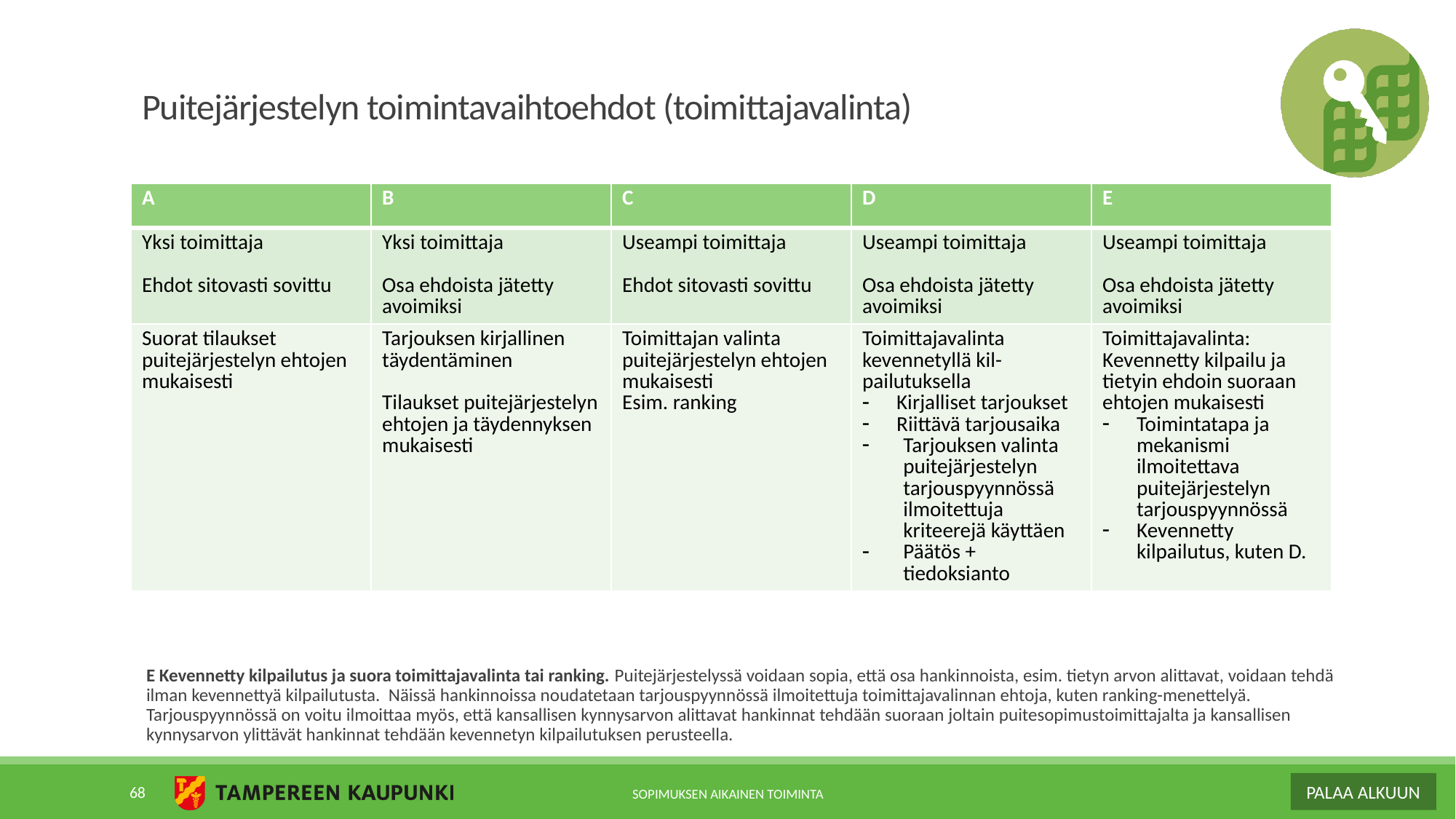

Puitejärjestelyn toimintavaihtoehdot (toimittajavalinta)
| A | B | C | D | E |
| --- | --- | --- | --- | --- |
| Yksi toimittaja Ehdot sitovasti sovittu | Yksi toimittaja Osa ehdoista jätetty avoimiksi | Useampi toimittaja Ehdot sitovasti sovittu | Useampi toimittaja Osa ehdoista jätetty avoimiksi | Useampi toimittaja Osa ehdoista jätetty avoimiksi |
| Suorat tilaukset puitejärjestelyn ehtojen mukaisesti | Tarjouksen kirjallinen täydentäminen Tilaukset puitejärjestelyn ehtojen ja täydennyksen mukaisesti | Toimittajan valinta puitejärjestelyn ehtojen mukaisesti Esim. ranking | Toimittajavalinta kevennetyllä kil-pailutuksella Kirjalliset tarjoukset Riittävä tarjousaika Tarjouksen valinta puitejärjestelyn tarjouspyynnössä ilmoitettuja kriteerejä käyttäen Päätös + tiedoksianto | Toimittajavalinta: Kevennetty kilpailu ja tietyin ehdoin suoraan ehtojen mukaisesti Toimintatapa ja mekanismi ilmoitettava puitejärjestelyn tarjouspyynnössä Kevennetty kilpailutus, kuten D. |
E Kevennetty kilpailutus ja suora toimittajavalinta tai ranking. Puitejärjestelyssä voidaan sopia, että osa hankinnoista, esim. tietyn arvon alittavat, voidaan tehdä ilman kevennettyä kilpailutusta.  Näissä hankinnoissa noudatetaan tarjouspyynnössä ilmoitettuja toimittajavalinnan ehtoja, kuten ranking-menettelyä. Tarjouspyynnössä on voitu ilmoittaa myös, että kansallisen kynnysarvon alittavat hankinnat tehdään suoraan joltain puitesopimustoimittajalta ja kansallisen kynnysarvon ylittävät hankinnat tehdään kevennetyn kilpailutuksen perusteella.
68
SOPIMUKSEN AIKAINEN TOIMINTA
PALAA ALKUUN